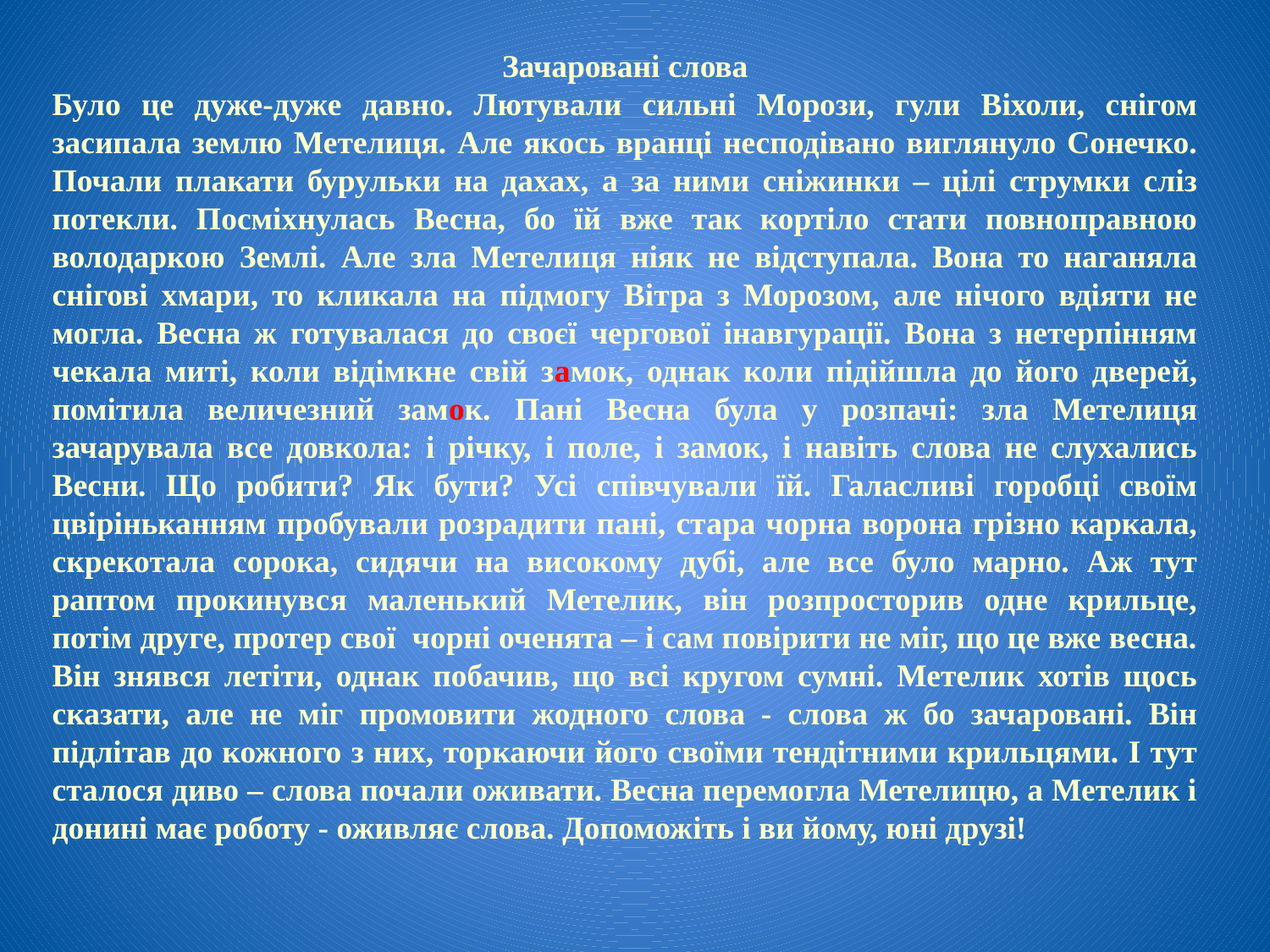

Зачаровані слова
Було це дуже-дуже давно. Лютували сильні Морози, гули Віхоли, снігом засипала землю Метелиця. Але якось вранці несподівано виглянуло Сонечко. Почали плакати бурульки на дахах, а за ними сніжинки – цілі струмки сліз потекли. Посміхнулась Весна, бо їй вже так кортіло стати повноправною володаркою Землі. Але зла Метелиця ніяк не відступала. Вона то наганяла снігові хмари, то кликала на підмогу Вітра з Морозом, але нічого вдіяти не могла. Весна ж готувалася до своєї чергової інавгурації. Вона з нетерпінням чекала миті, коли відімкне свій замок, однак коли підійшла до його дверей, помітила величезний замок. Пані Весна була у розпачі: зла Метелиця зачарувала все довкола: і річку, і поле, і замок, і навіть слова не слухались Весни. Що робити? Як бути? Усі співчували їй. Галасливі горобці своїм цвіріньканням пробували розрадити пані, стара чорна ворона грізно каркала, скрекотала сорока, сидячи на високому дубі, але все було марно. Аж тут раптом прокинувся маленький Метелик, він розпросторив одне крильце, потім друге, протер свої  чорні оченята – і сам повірити не міг, що це вже весна. Він знявся летіти, однак побачив, що всі кругом сумні. Метелик хотів щось сказати, але не міг промовити жодного слова - слова ж бо зачаровані. Він підлітав до кожного з них, торкаючи його своїми тендітними крильцями. І тут сталося диво – слова почали оживати. Весна перемогла Метелицю, а Метелик і донині має роботу - оживляє слова. Допоможіть і ви йому, юні друзі!